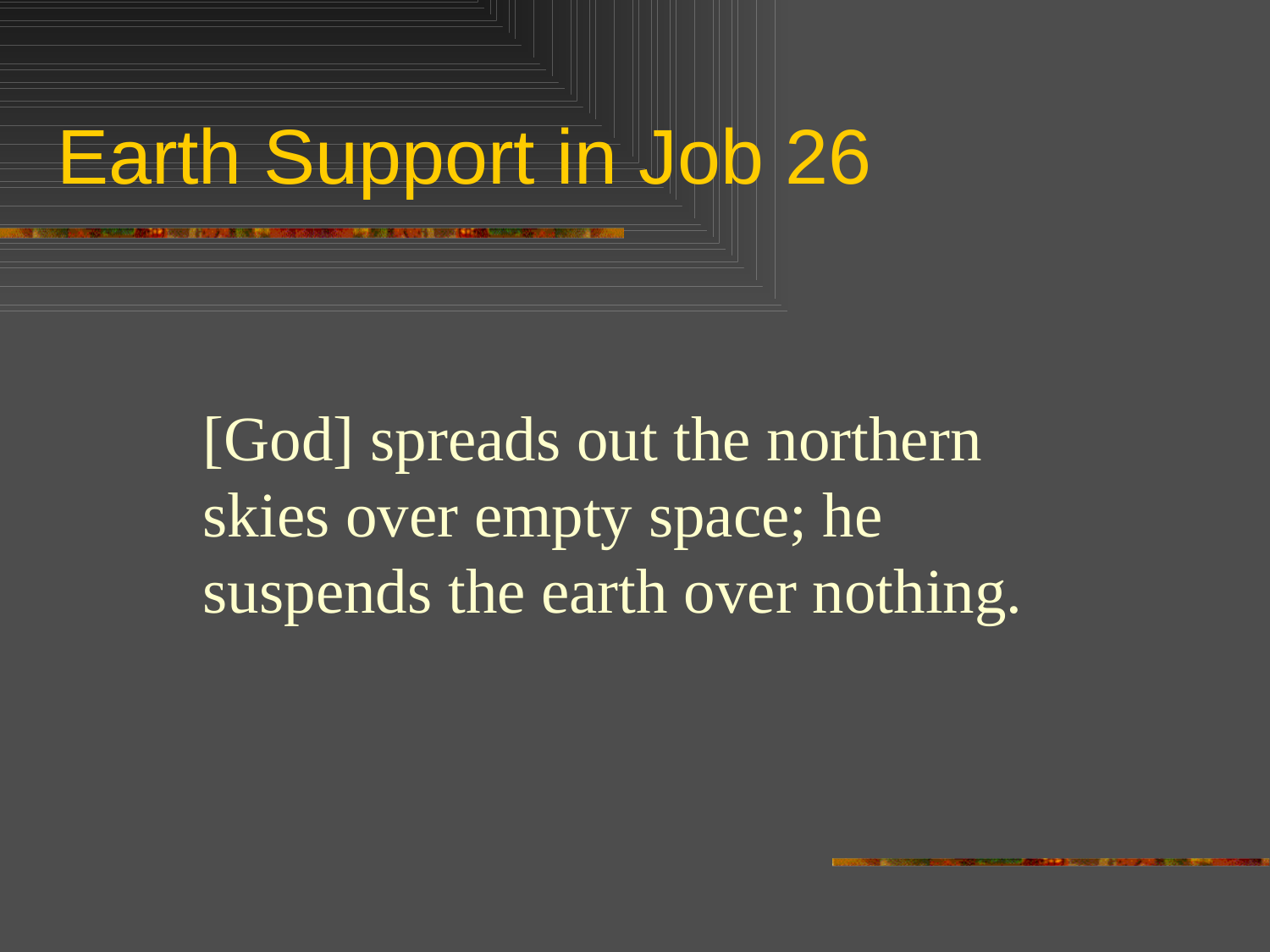

# Earth Support in Job 26
[God] spreads out the northern skies over empty space; he suspends the earth over nothing.